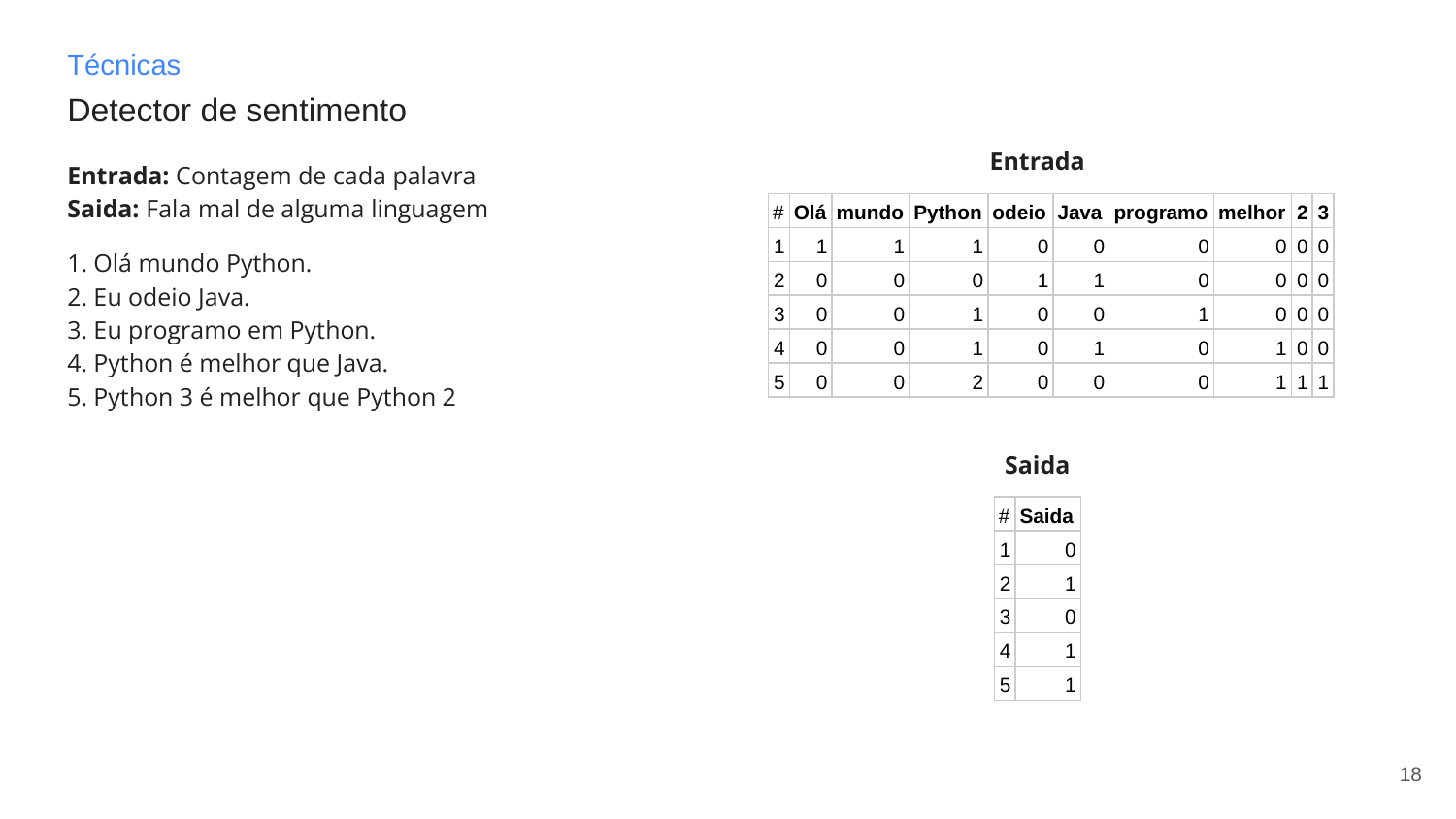

Técnicas
# Detector de sentimento
Entrada
Entrada: Contagem de cada palavra
Saida: Fala mal de alguma linguagem
| # | Olá | mundo | Python | odeio | Java | programo | melhor | 2 | 3 |
| --- | --- | --- | --- | --- | --- | --- | --- | --- | --- |
| 1 | 1 | 1 | 1 | 0 | 0 | 0 | 0 | 0 | 0 |
| 2 | 0 | 0 | 0 | 1 | 1 | 0 | 0 | 0 | 0 |
| 3 | 0 | 0 | 1 | 0 | 0 | 1 | 0 | 0 | 0 |
| 4 | 0 | 0 | 1 | 0 | 1 | 0 | 1 | 0 | 0 |
| 5 | 0 | 0 | 2 | 0 | 0 | 0 | 1 | 1 | 1 |
1. Olá mundo Python.
2. Eu odeio Java.
3. Eu programo em Python.
4. Python é melhor que Java.
5. Python 3 é melhor que Python 2

Saida
| # | Saida |
| --- | --- |
| 1 | 0 |
| 2 | 1 |
| 3 | 0 |
| 4 | 1 |
| 5 | 1 |
18